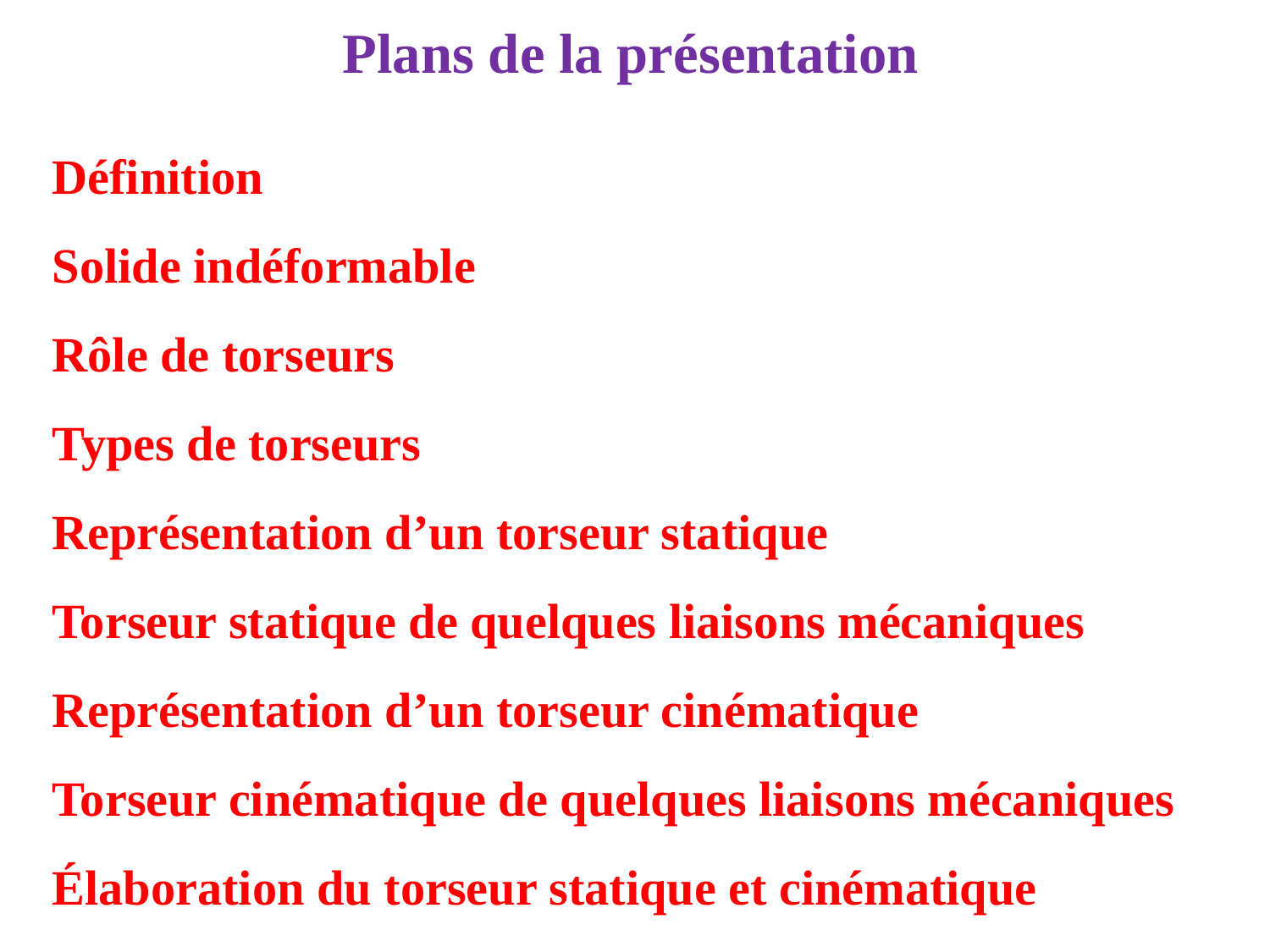

# Plans de la présentation
Définition
Solide indéformable
Rôle de torseurs
Types de torseurs
Représentation d’un torseur statique
Torseur statique de quelques liaisons mécaniques
Représentation d’un torseur cinématique
Torseur cinématique de quelques liaisons mécaniques
Élaboration du torseur statique et cinématique